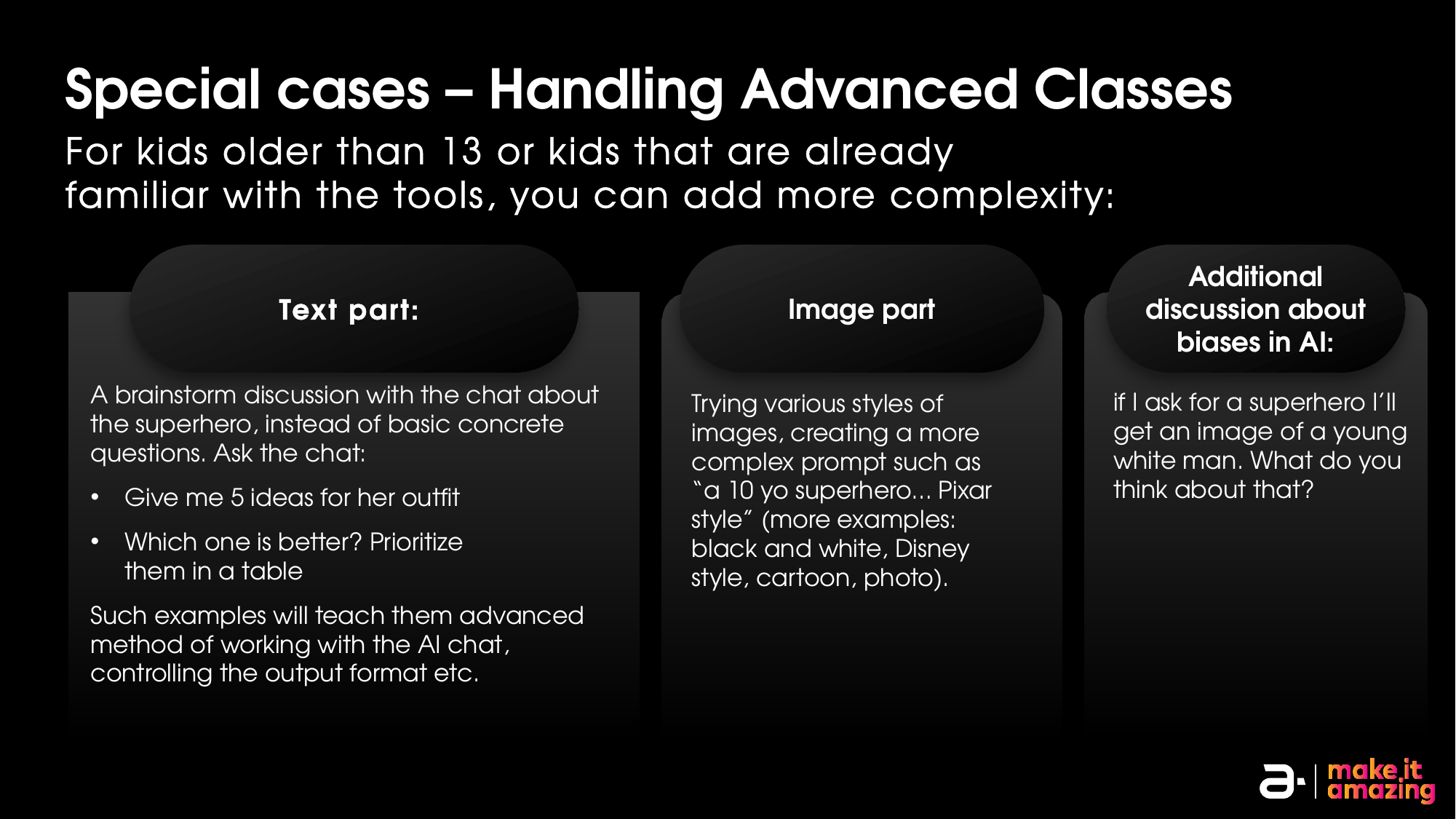

# Special cases – Handling Advanced Classes
For kids older than 13 or kids that are already
familiar with the tools, you can add more complexity:
Text part:
Image part
Additional discussion about biases in AI:

A brainstorm discussion with the chat about the superhero, instead of basic concrete questions. Ask the chat:
Give me 5 ideas for her outfit
Which one is better? Prioritize
them in a table
Such examples will teach them advanced method of working with the AI chat, controlling the output format etc.

Trying various styles of images, creating a more complex prompt such as
“a 10 yo superhero… Pixar style” (more examples:
black and white, Disney
style, cartoon, photo).
if I ask for a superhero I’ll get an image of a young white man. What do you think about that?